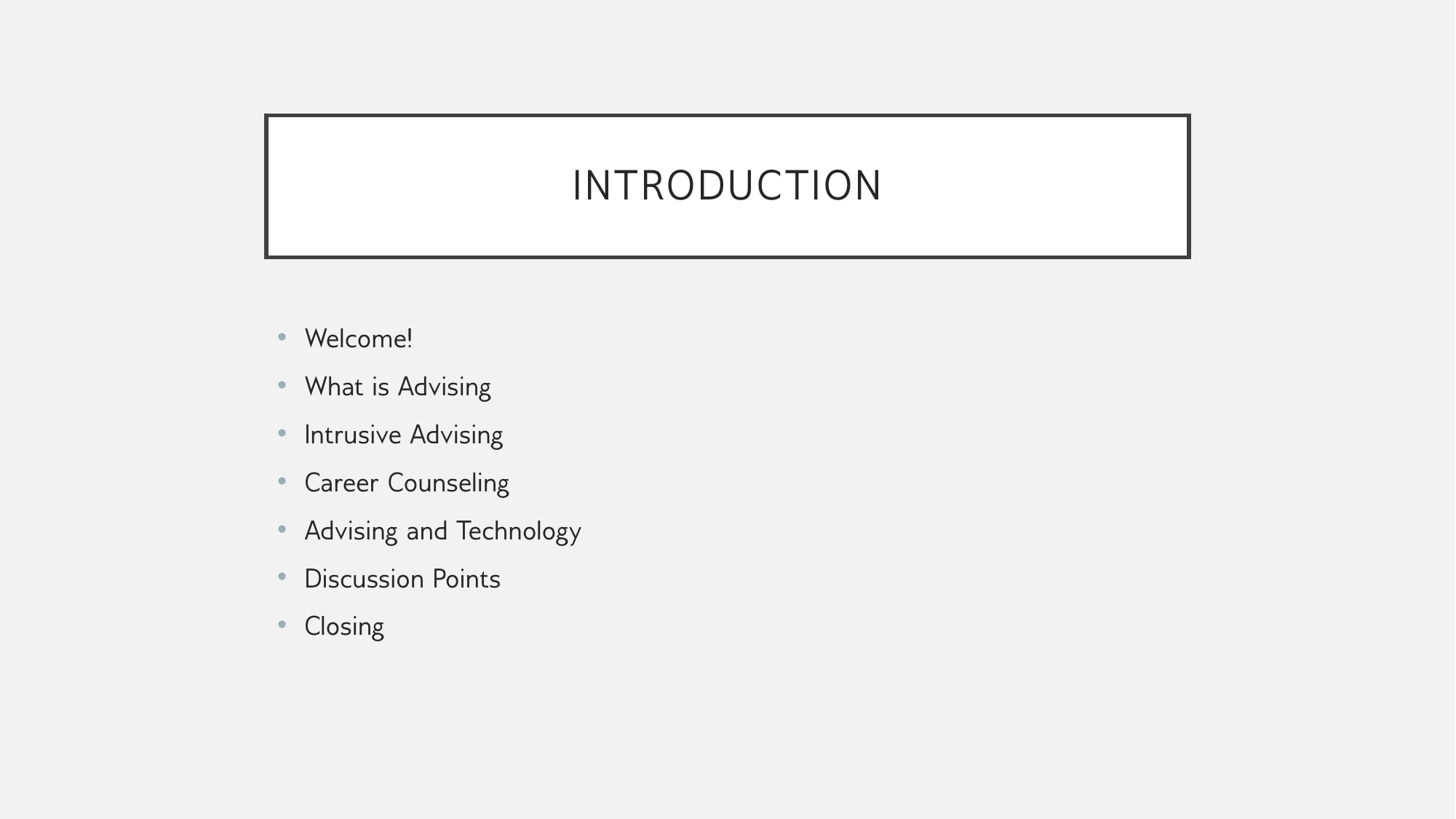

# Introduction
Welcome!
What is Advising
Intrusive Advising
Career Counseling
Advising and Technology
Discussion Points
Closing